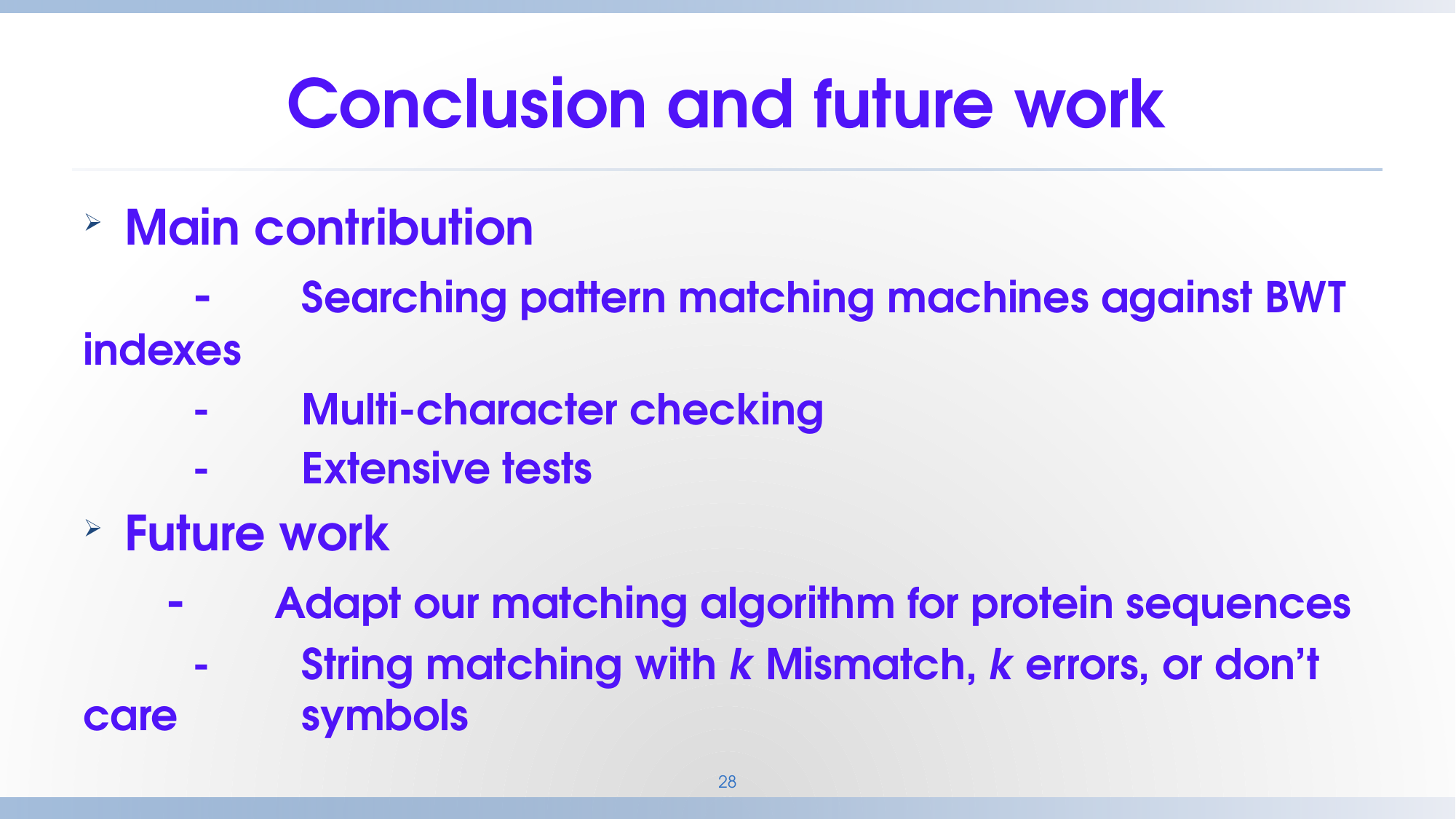

# Conclusion and future work
Main contribution
	-	Searching pattern matching machines against BWT indexes
	-	Multi-character checking
	-	Extensive tests
Future work
	-	Adapt our matching algorithm for protein sequences
	-	String matching with k Mismatch, k errors, or don’t care 		symbols
28